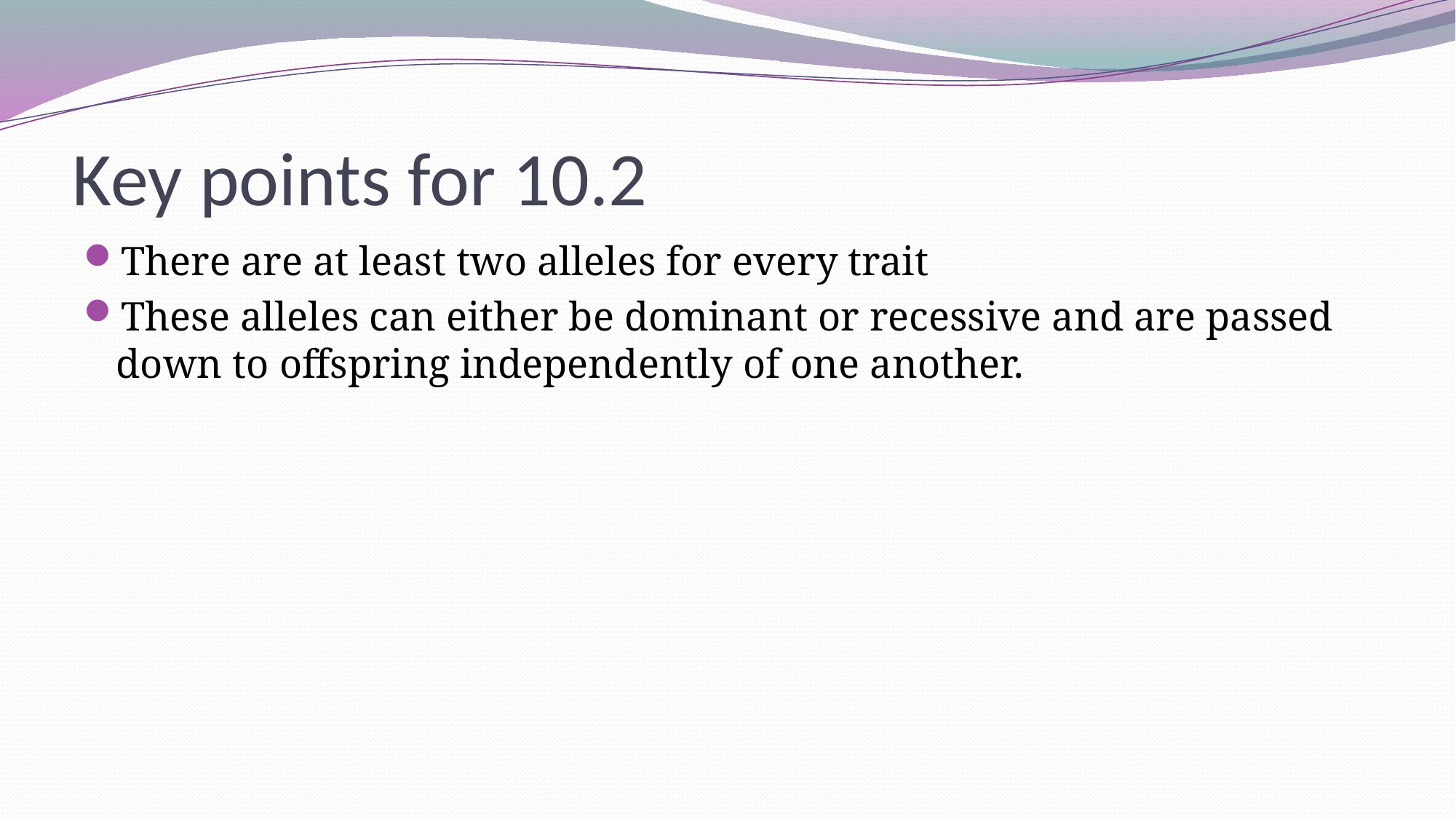

# Key points for 10.2
There are at least two alleles for every trait
These alleles can either be dominant or recessive and are passed down to offspring independently of one another.